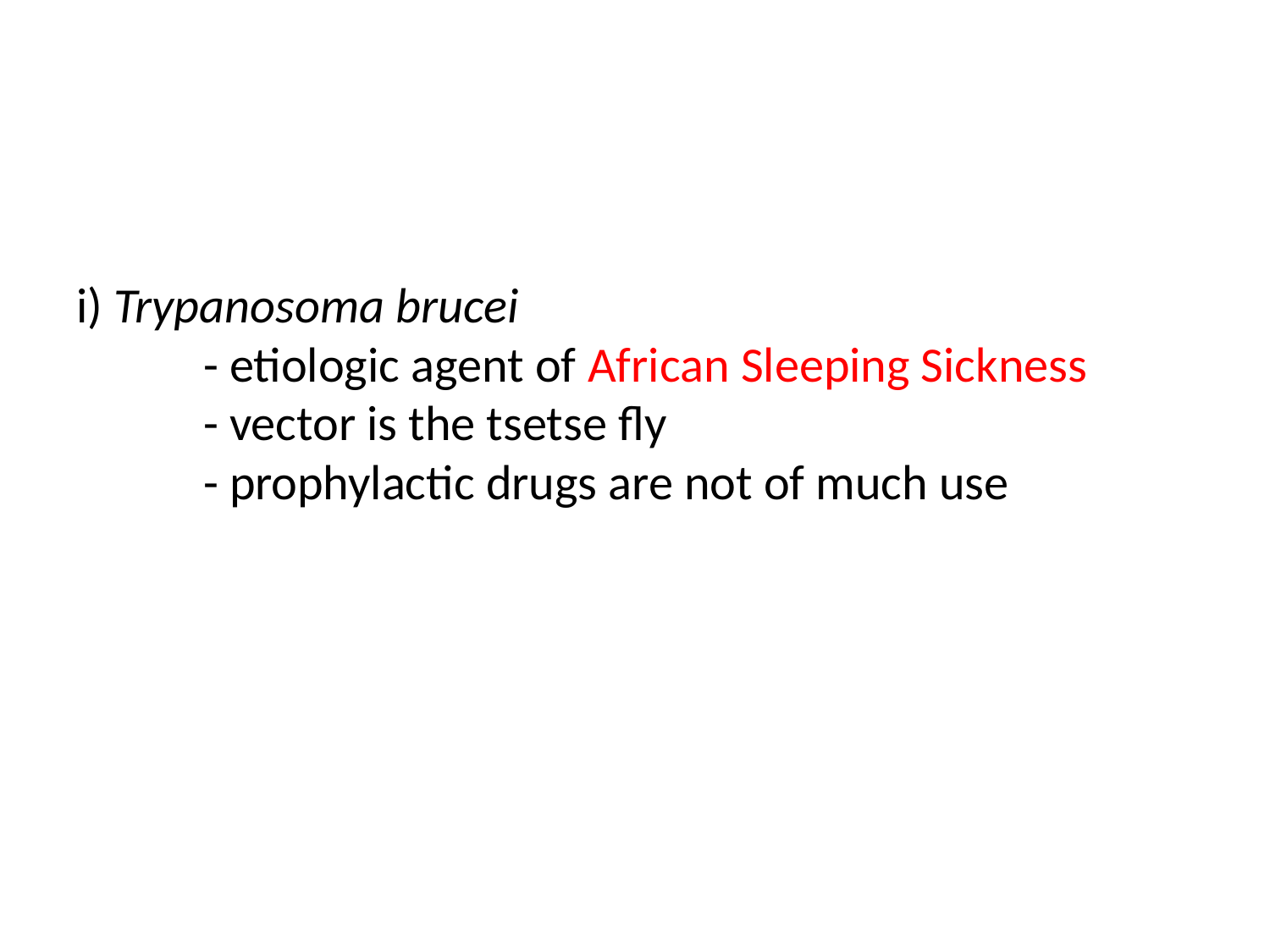

# i) Trypanosoma brucei - etiologic agent of African Sleeping Sickness - vector is the tsetse fly - prophylactic drugs are not of much use